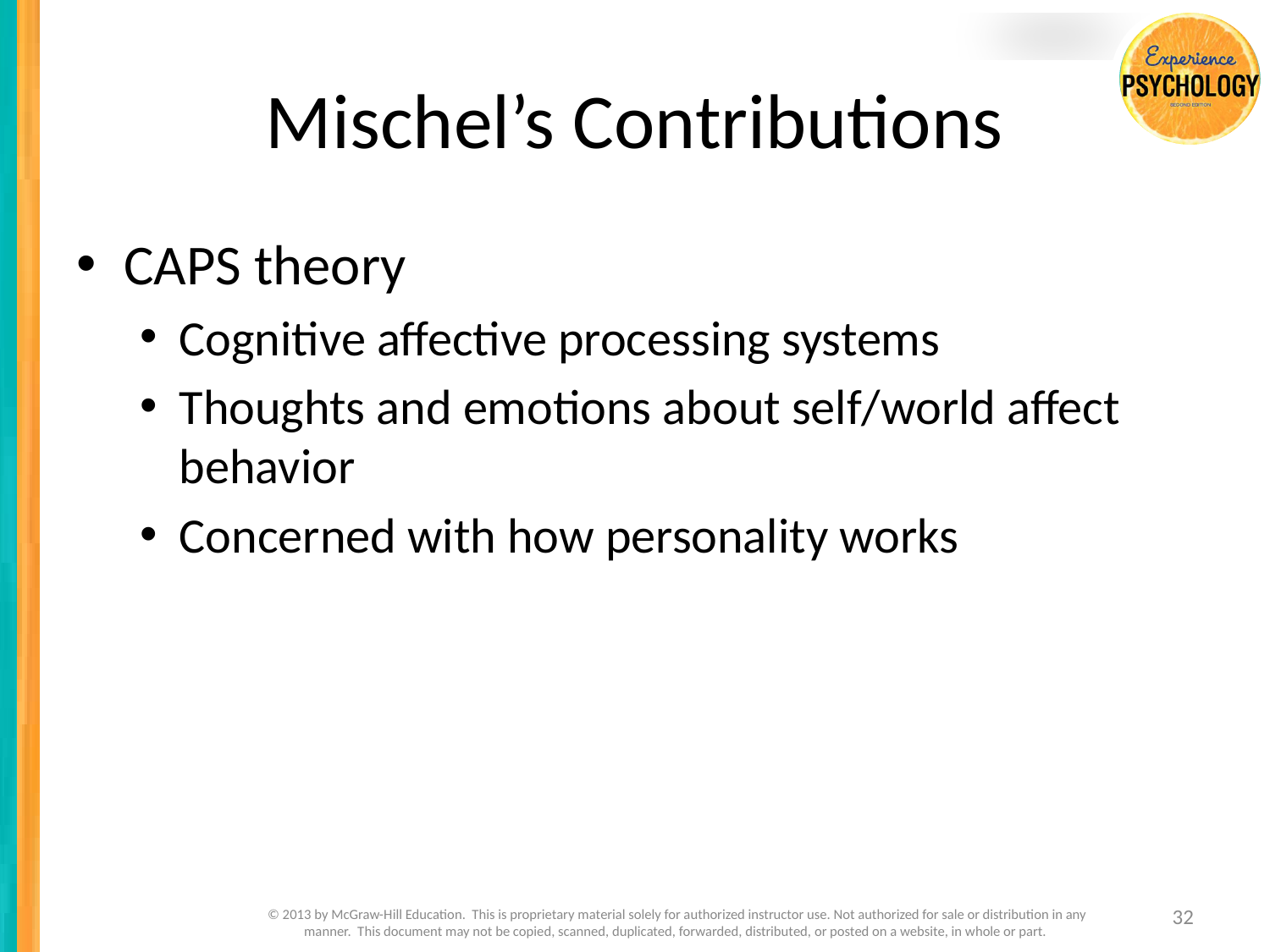

# Mischel’s Contributions
CAPS theory
Cognitive affective processing systems
Thoughts and emotions about self/world affect behavior
Concerned with how personality works

32